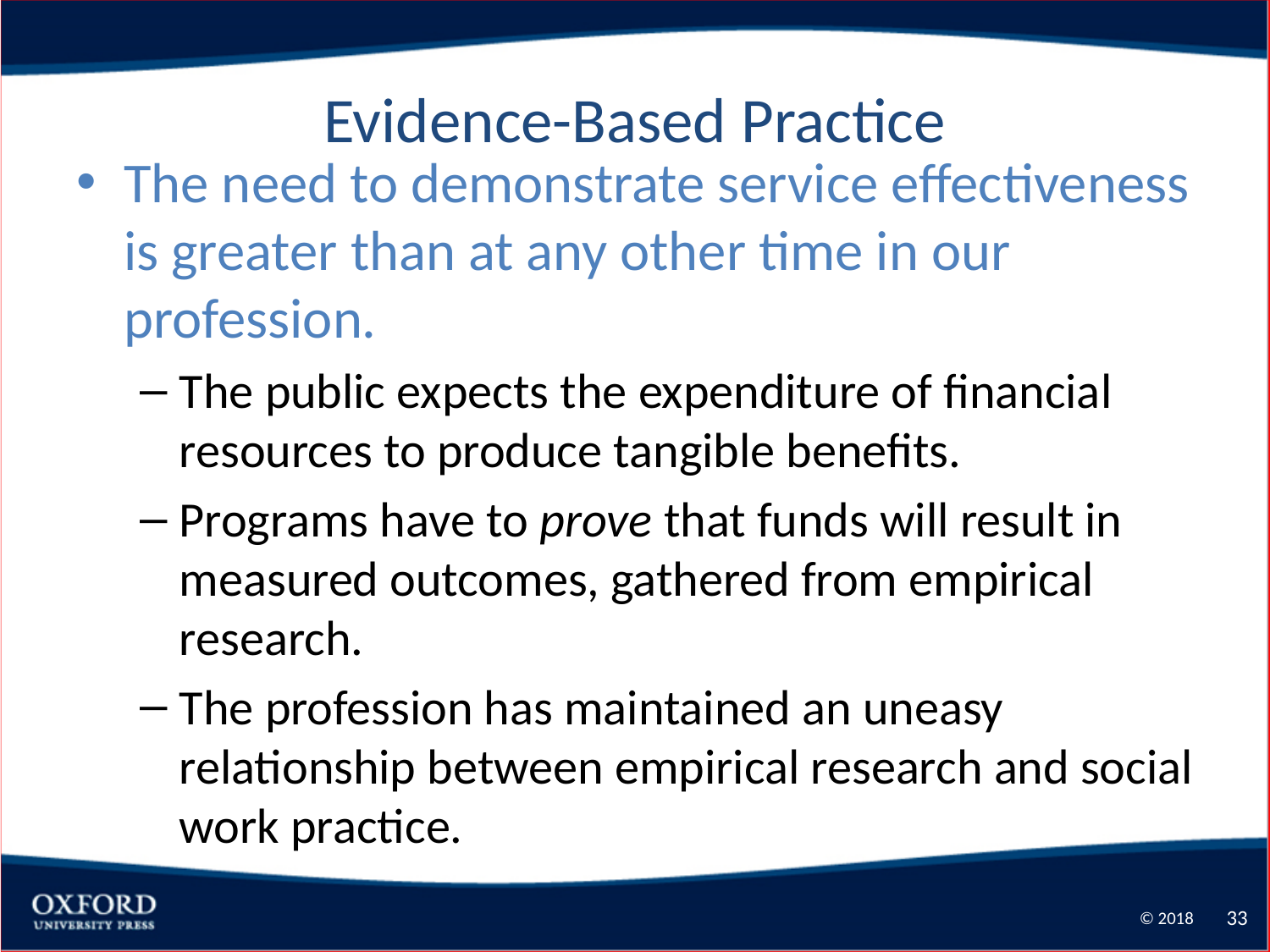

# Evidence-Based Practice
The need to demonstrate service effectiveness is greater than at any other time in our profession.
The public expects the expenditure of financial resources to produce tangible benefits.
Programs have to prove that funds will result in measured outcomes, gathered from empirical research.
The profession has maintained an uneasy relationship between empirical research and social work practice.